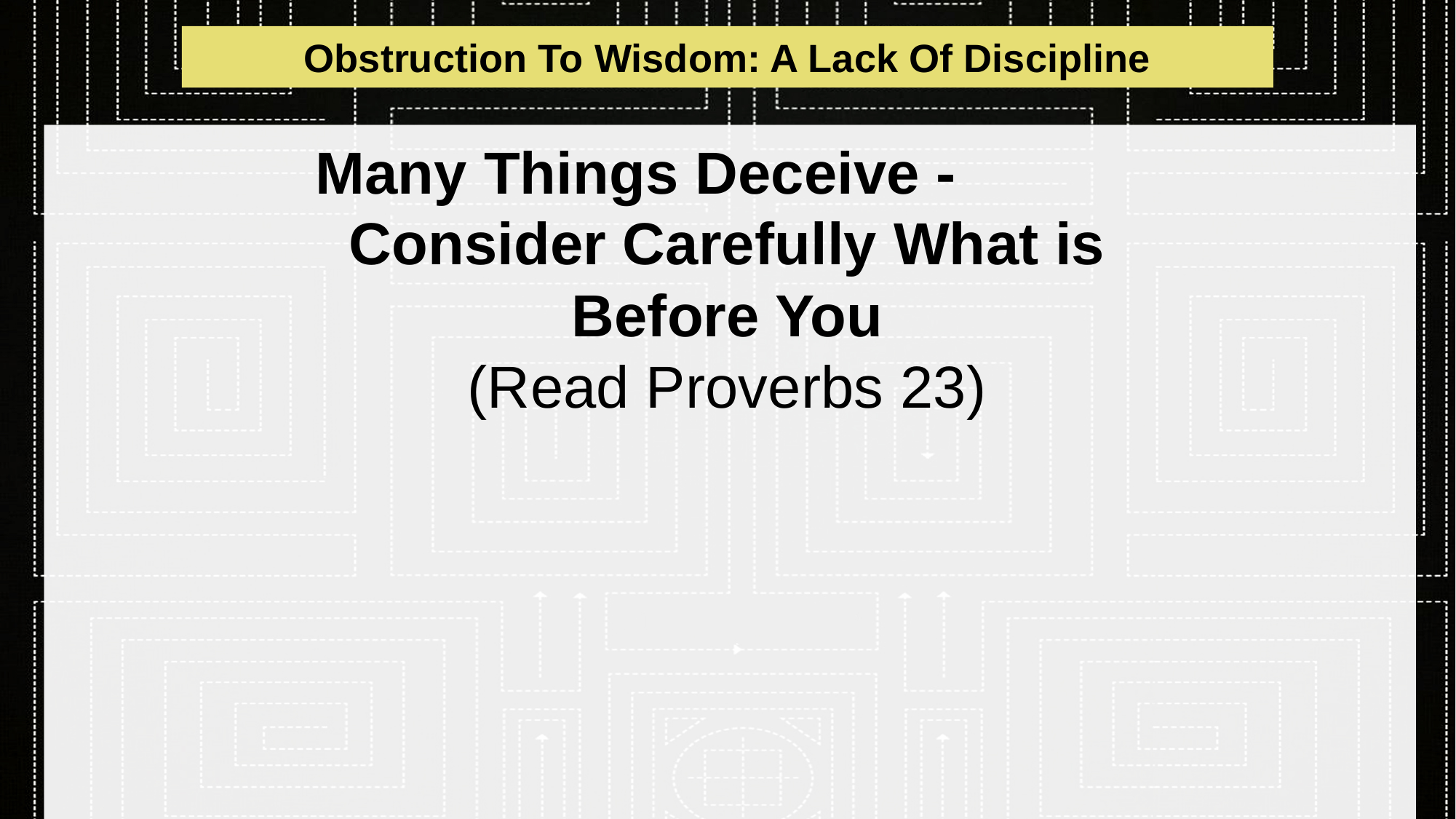

Obstruction To Wisdom: A Lack Of Discipline
# Many Things Deceive -            Consider Carefully What is Before You (Read Proverbs 23)